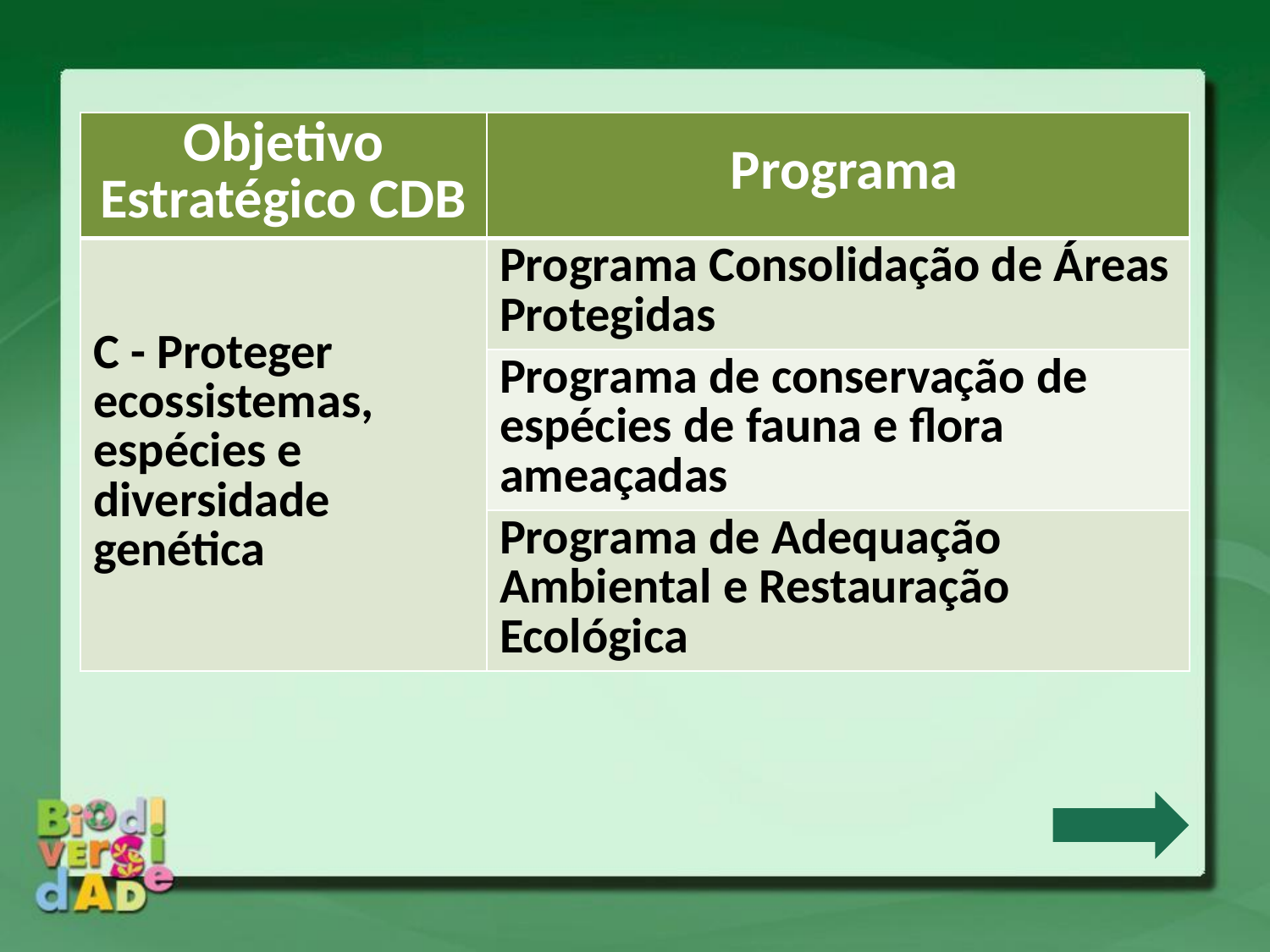

| Objetivo Estratégico CDB | Programa |
| --- | --- |
| C - Proteger ecossistemas, espécies e diversidade genética | Programa Consolidação de Áreas Protegidas |
|  | Programa de conservação de espécies de fauna e flora ameaçadas |
|  | Programa de Adequação Ambiental e Restauração Ecológica |